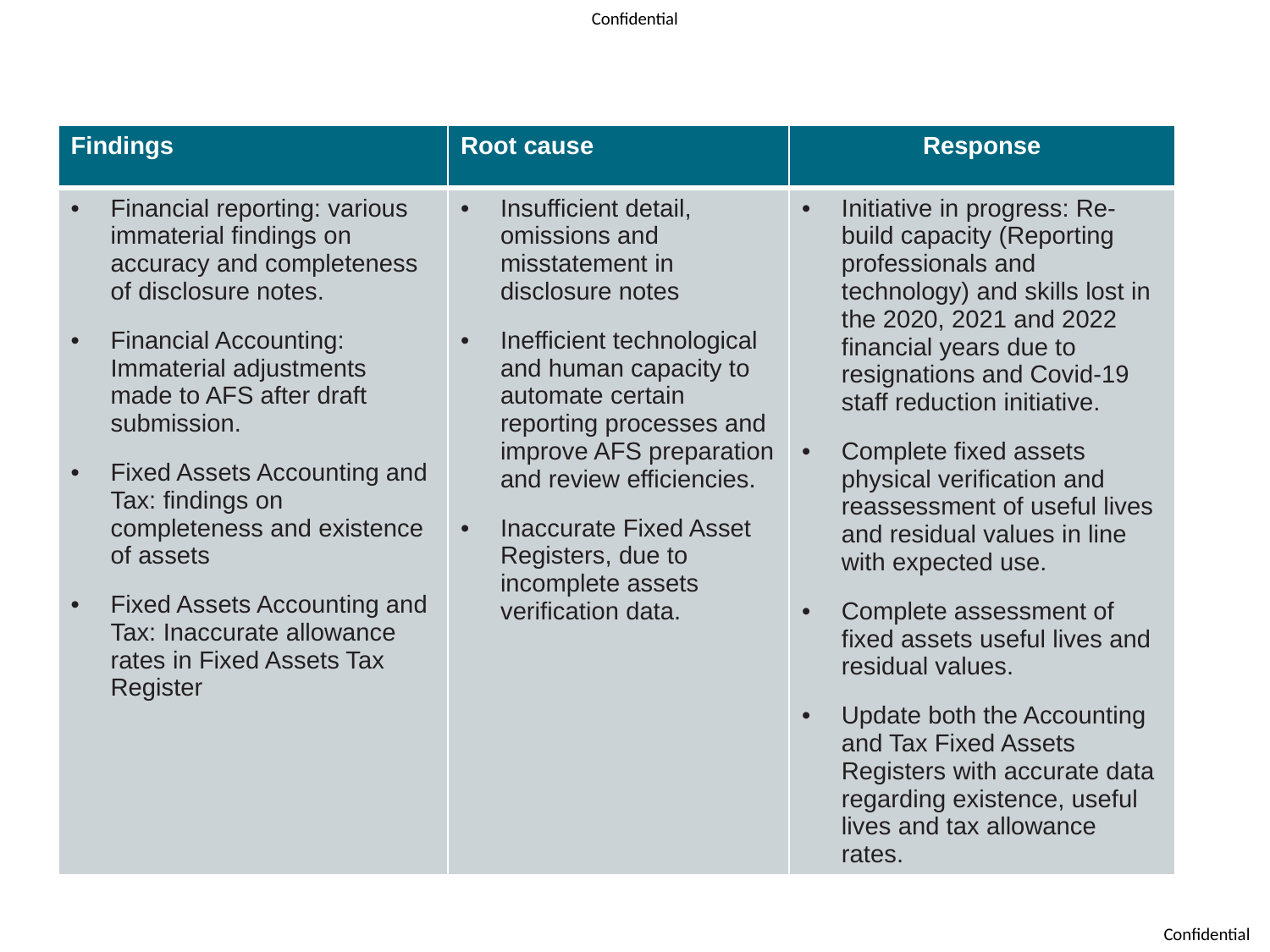

# AUDIT FINDINGS: FINANCIAL CONTROL
| Findings | Root cause | Response |
| --- | --- | --- |
| Financial reporting: various immaterial findings on accuracy and completeness of disclosure notes. Financial Accounting: Immaterial adjustments made to AFS after draft submission. Fixed Assets Accounting and Tax: findings on completeness and existence of assets Fixed Assets Accounting and Tax: Inaccurate allowance rates in Fixed Assets Tax Register | Insufficient detail, omissions and misstatement in disclosure notes Inefficient technological and human capacity to automate certain reporting processes and improve AFS preparation and review efficiencies. Inaccurate Fixed Asset Registers, due to incomplete assets verification data. | Initiative in progress: Re-build capacity (Reporting professionals and technology) and skills lost in the 2020, 2021 and 2022 financial years due to resignations and Covid-19 staff reduction initiative. Complete fixed assets physical verification and reassessment of useful lives and residual values in line with expected use. Complete assessment of fixed assets useful lives and residual values. Update both the Accounting and Tax Fixed Assets Registers with accurate data regarding existence, useful lives and tax allowance rates. |